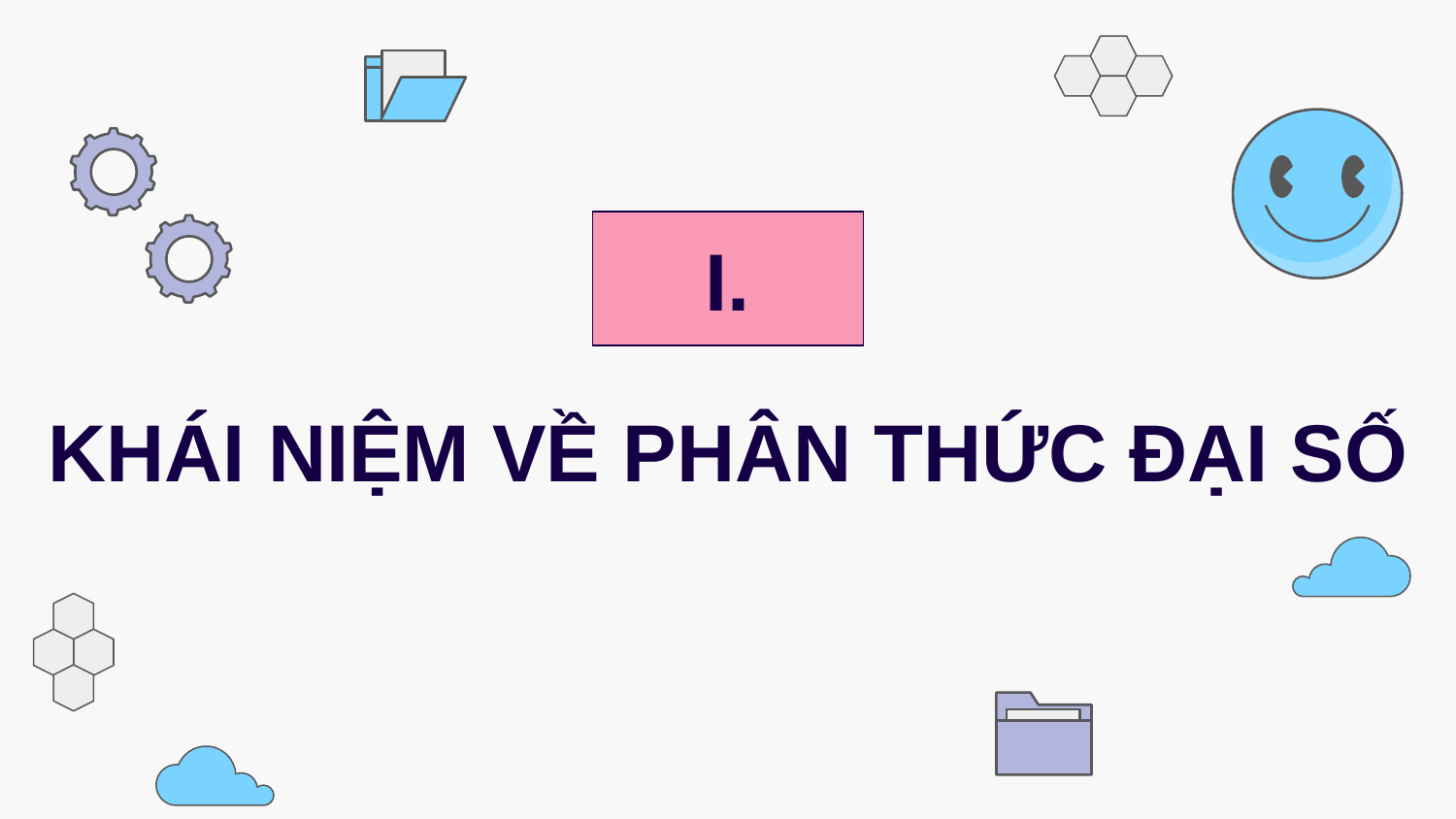

I.
# KHÁI NIỆM VỀ PHÂN THỨC ĐẠI SỐ